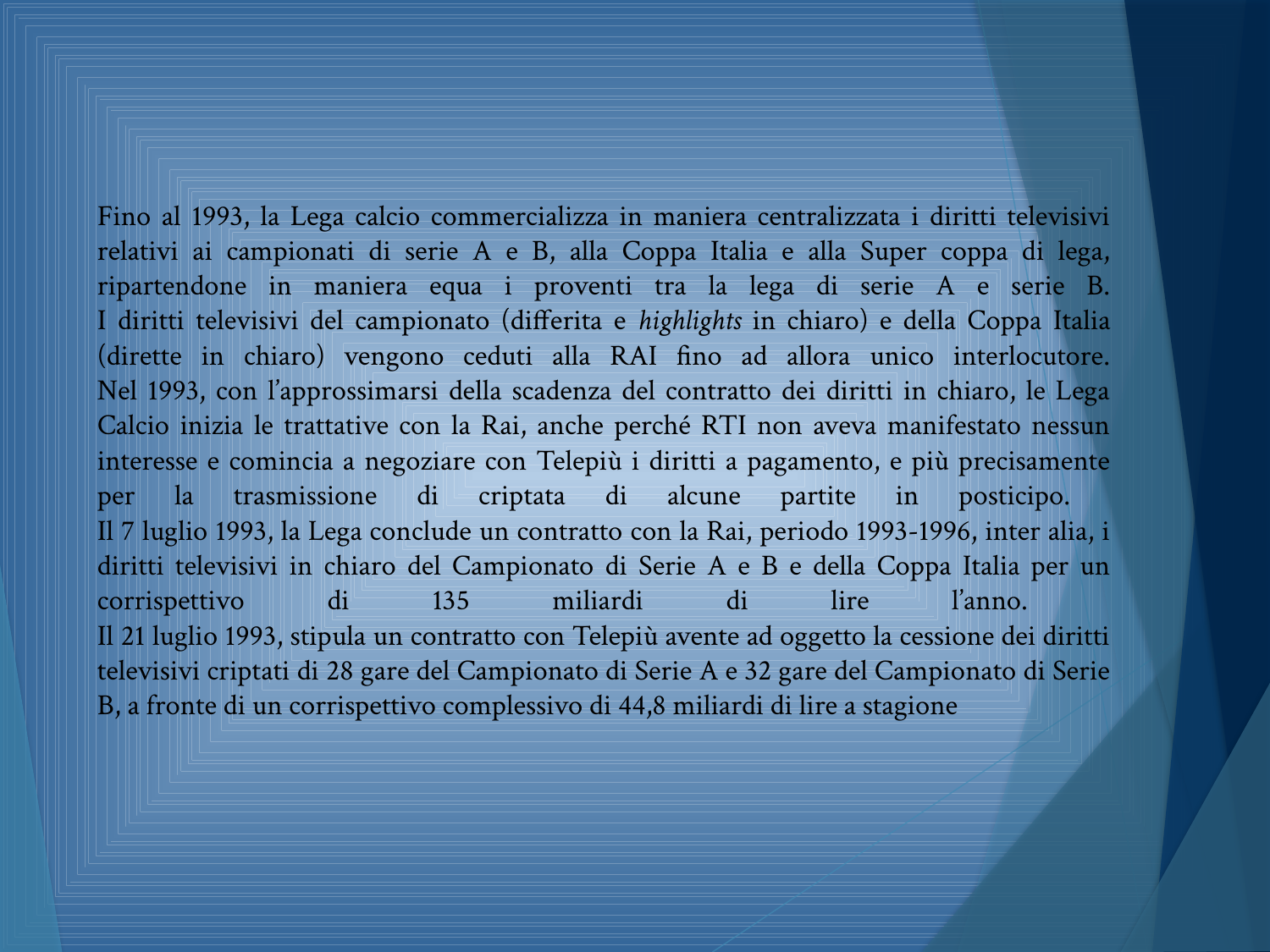

# Fino al 1993, la Lega calcio commercializza in maniera centralizzata i diritti televisivi relativi ai campionati di serie A e B, alla Coppa Italia e alla Super coppa di lega, ripartendone in maniera equa i proventi tra la lega di serie A e serie B. I diritti televisivi del campionato (differita e highlights in chiaro) e della Coppa Italia (dirette in chiaro) vengono ceduti alla RAI fino ad allora unico interlocutore. Nel 1993, con l’approssimarsi della scadenza del contratto dei diritti in chiaro, le Lega Calcio inizia le trattative con la Rai, anche perché RTI non aveva manifestato nessun interesse e comincia a negoziare con Telepiù i diritti a pagamento, e più precisamente per la trasmissione di criptata di alcune partite in posticipo. Il 7 luglio 1993, la Lega conclude un contratto con la Rai, periodo 1993-1996, inter alia, i diritti televisivi in chiaro del Campionato di Serie A e B e della Coppa Italia per un corrispettivo di 135 miliardi di lire l’anno. Il 21 luglio 1993, stipula un contratto con Telepiù avente ad oggetto la cessione dei diritti televisivi criptati di 28 gare del Campionato di Serie A e 32 gare del Campionato di Serie B, a fronte di un corrispettivo complessivo di 44,8 miliardi di lire a stagione